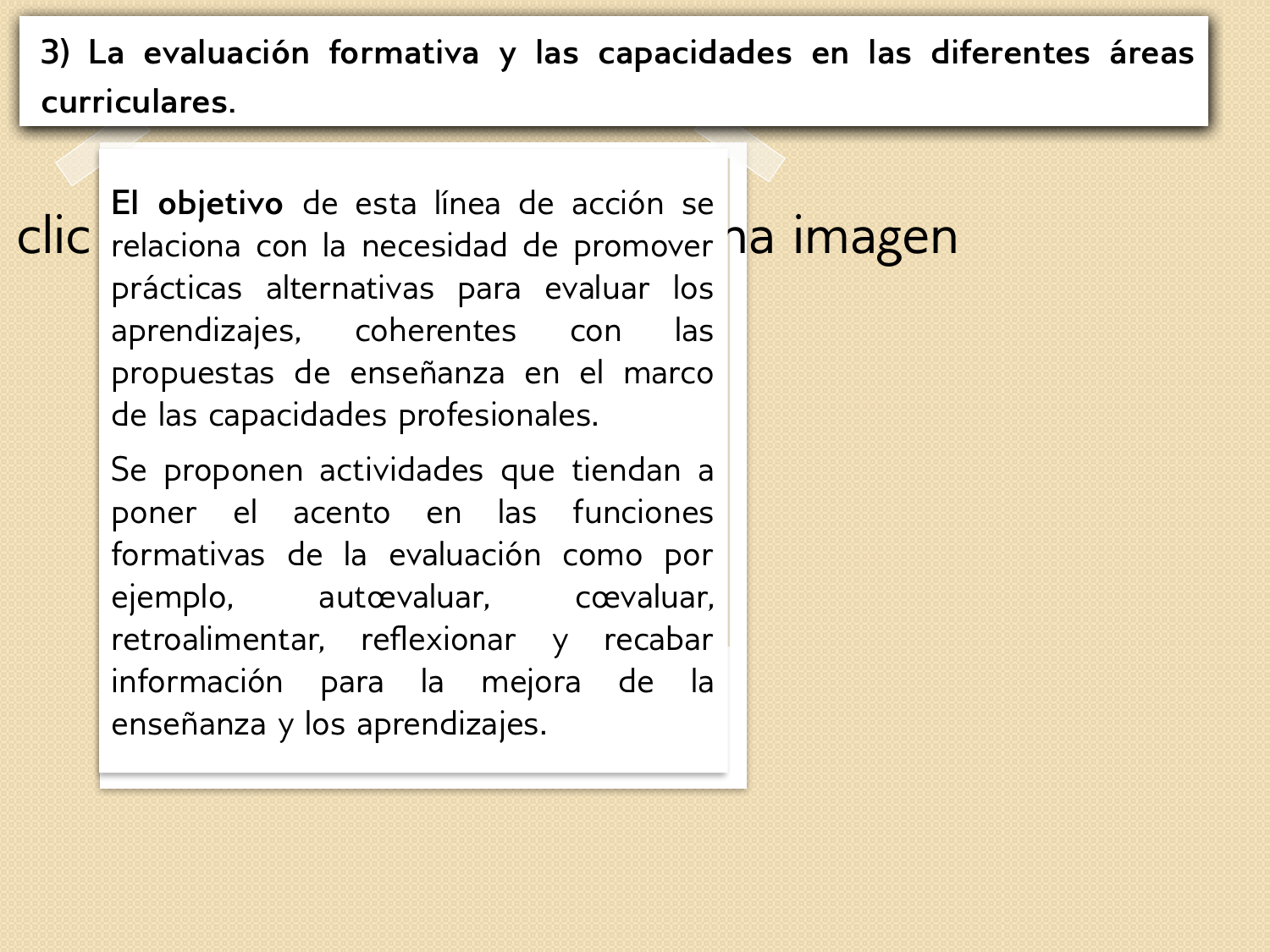

3) La evaluación formativa y las capacidades en las diferentes áreas curriculares.
El objetivo de esta línea de acción se relaciona con la necesidad de promover prácticas alternativas para evaluar los aprendizajes, coherentes con las propuestas de enseñanza en el marco de las capacidades profesionales.
Se proponen actividades que tiendan a poner el acento en las funciones formativas de la evaluación como por ejemplo, autoevaluar, coevaluar, retroalimentar, reflexionar y recabar información para la mejora de la enseñanza y los aprendizajes.